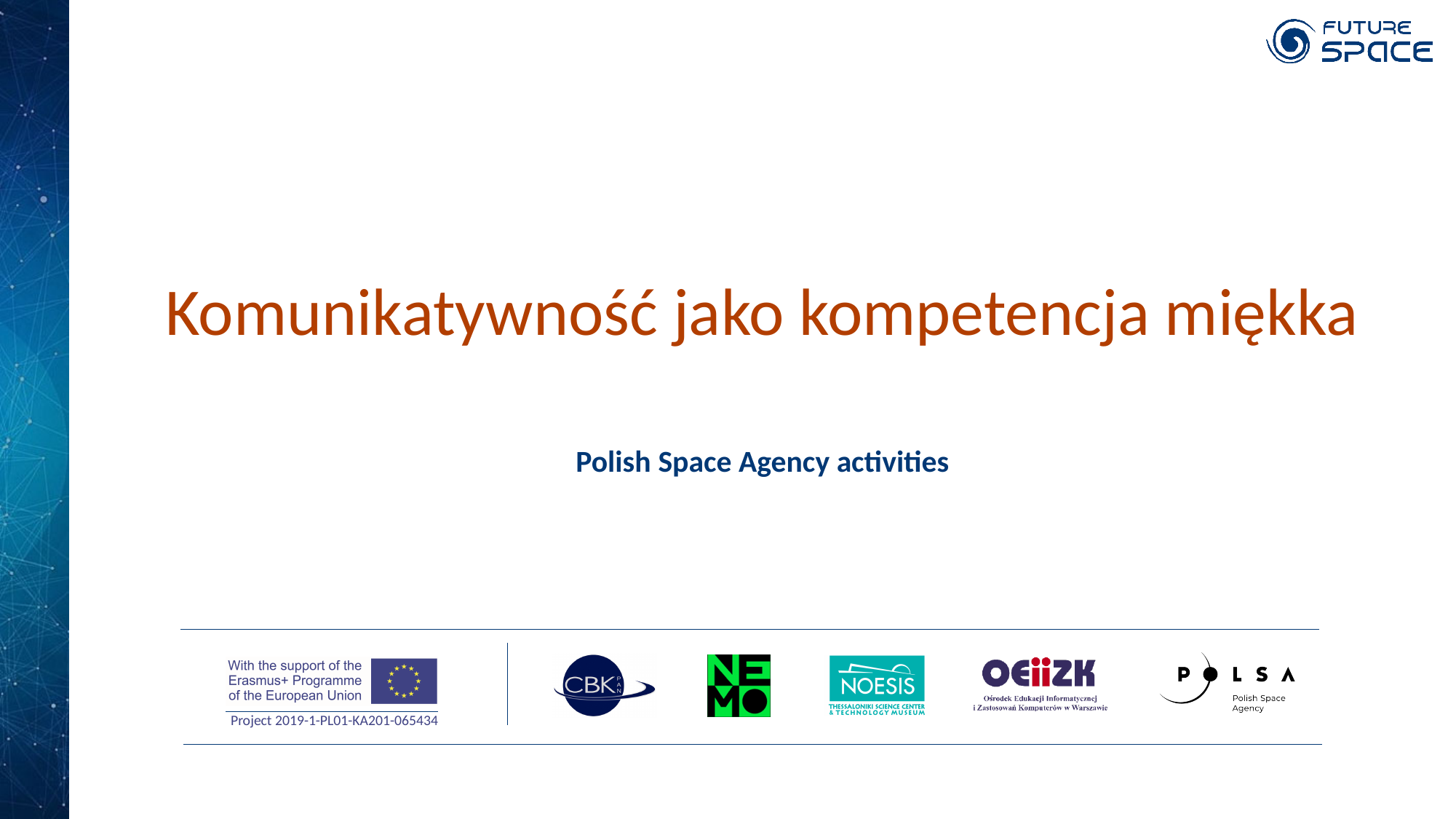

Komunikatywność jako kompetencja miękka
Polish Space Agency activities